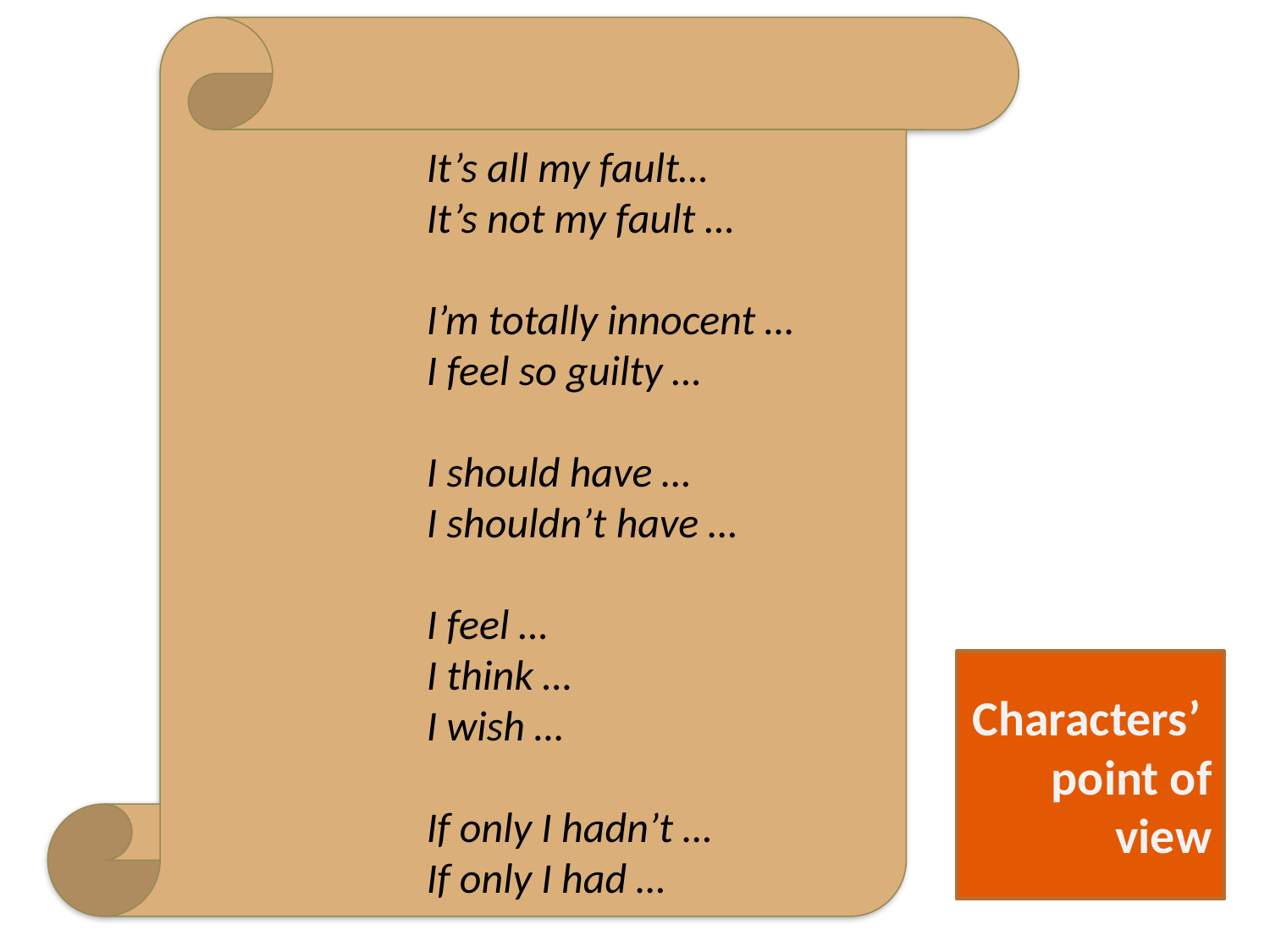

It’s all my fault…
		It’s not my fault …

		I’m totally innocent …
		I feel so guilty …

		I should have …
		I shouldn’t have …

		I feel …
		I think …
		I wish …

		If only I hadn’t …
		If only I had …

# Characters’ point of view